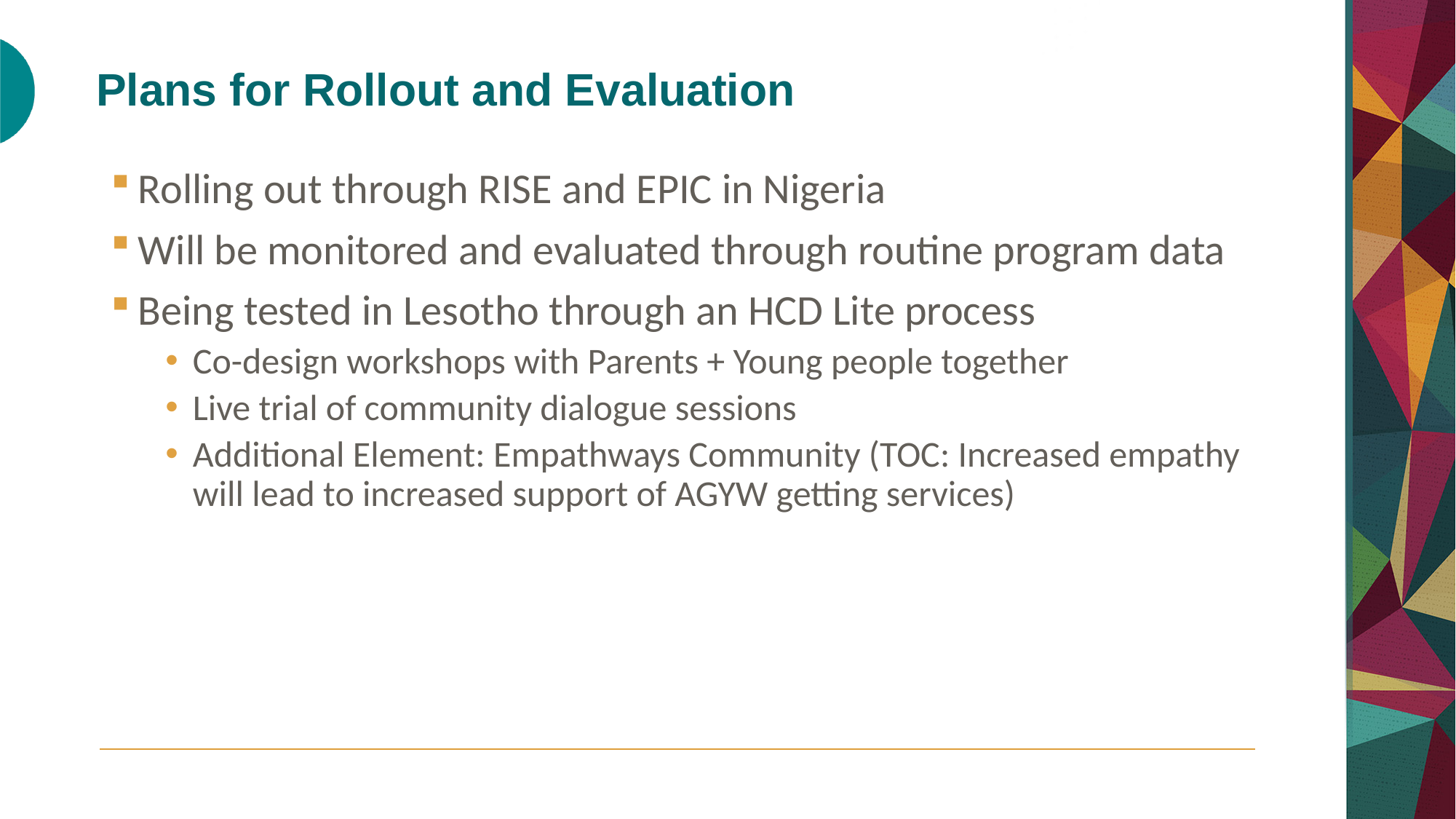

# Plans for Rollout and Evaluation
Rolling out through RISE and EPIC in Nigeria
Will be monitored and evaluated through routine program data
Being tested in Lesotho through an HCD Lite process
Co-design workshops with Parents + Young people together
Live trial of community dialogue sessions
Additional Element: Empathways Community (TOC: Increased empathy will lead to increased support of AGYW getting services)